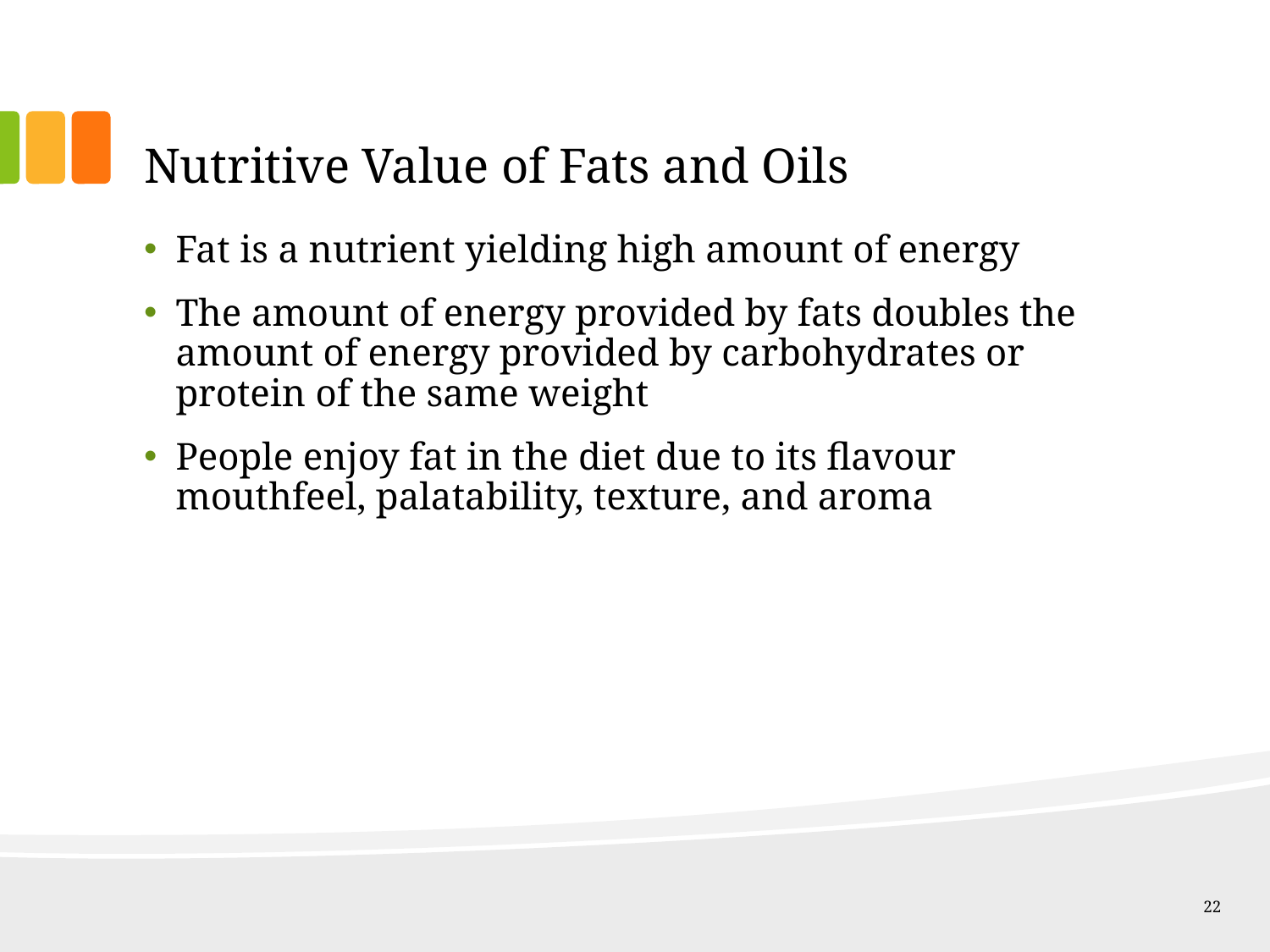

# Nutritive Value of Fats and Oils
Fat is a nutrient yielding high amount of energy
The amount of energy provided by fats doubles the amount of energy provided by carbohydrates or protein of the same weight
People enjoy fat in the diet due to its flavour mouthfeel, palatability, texture, and aroma
22